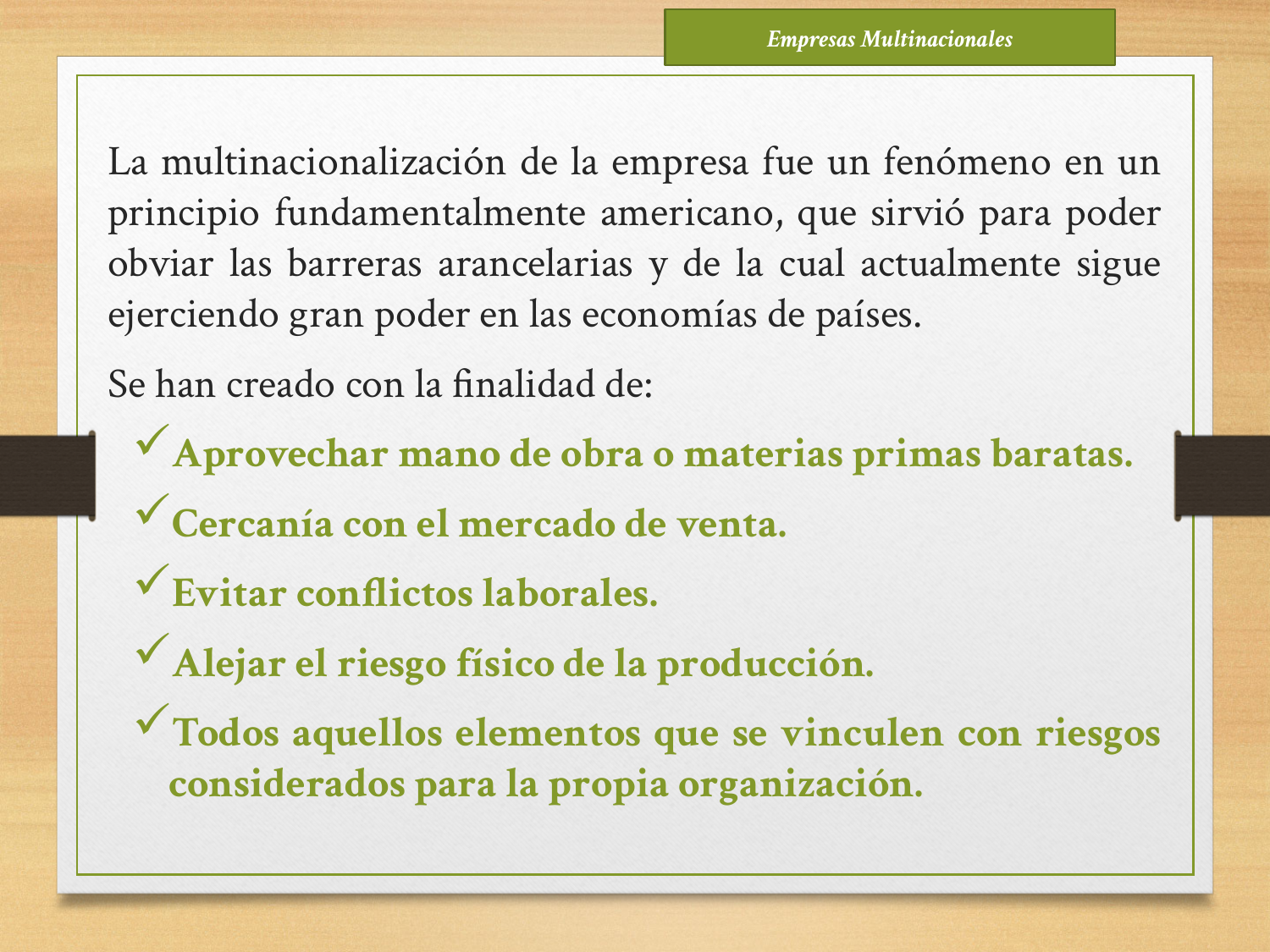

Empresas Multinacionales
La multinacionalización de la empresa fue un fenómeno en un principio fundamentalmente americano, que sirvió para poder obviar las barreras arancelarias y de la cual actualmente sigue ejerciendo gran poder en las economías de países.
Se han creado con la finalidad de:
Aprovechar mano de obra o materias primas baratas.
Cercanía con el mercado de venta.
Evitar conflictos laborales.
Alejar el riesgo físico de la producción.
Todos aquellos elementos que se vinculen con riesgos considerados para la propia organización.